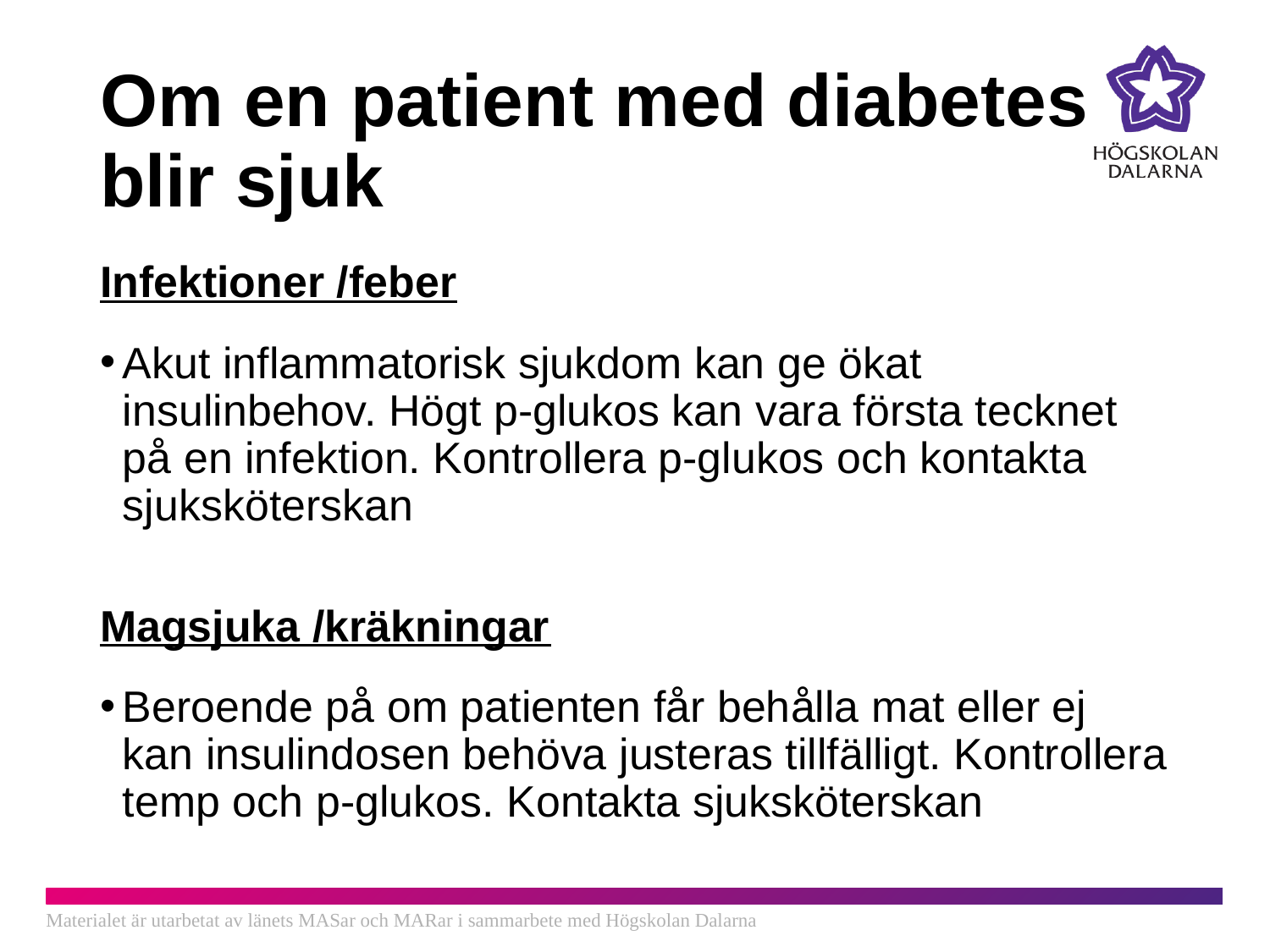

# Om en patient med diabetes blir sjuk
Infektioner /feber
Akut inflammatorisk sjukdom kan ge ökat insulinbehov. Högt p-glukos kan vara första tecknet på en infektion. Kontrollera p-glukos och kontakta sjuksköterskan

Magsjuka /kräkningar
Beroende på om patienten får behålla mat eller ej kan insulindosen behöva justeras tillfälligt. Kontrollera temp och p-glukos. Kontakta sjuksköterskan

Materialet är utarbetat av länets MASar och MARar i sammarbete med Högskolan Dalarna